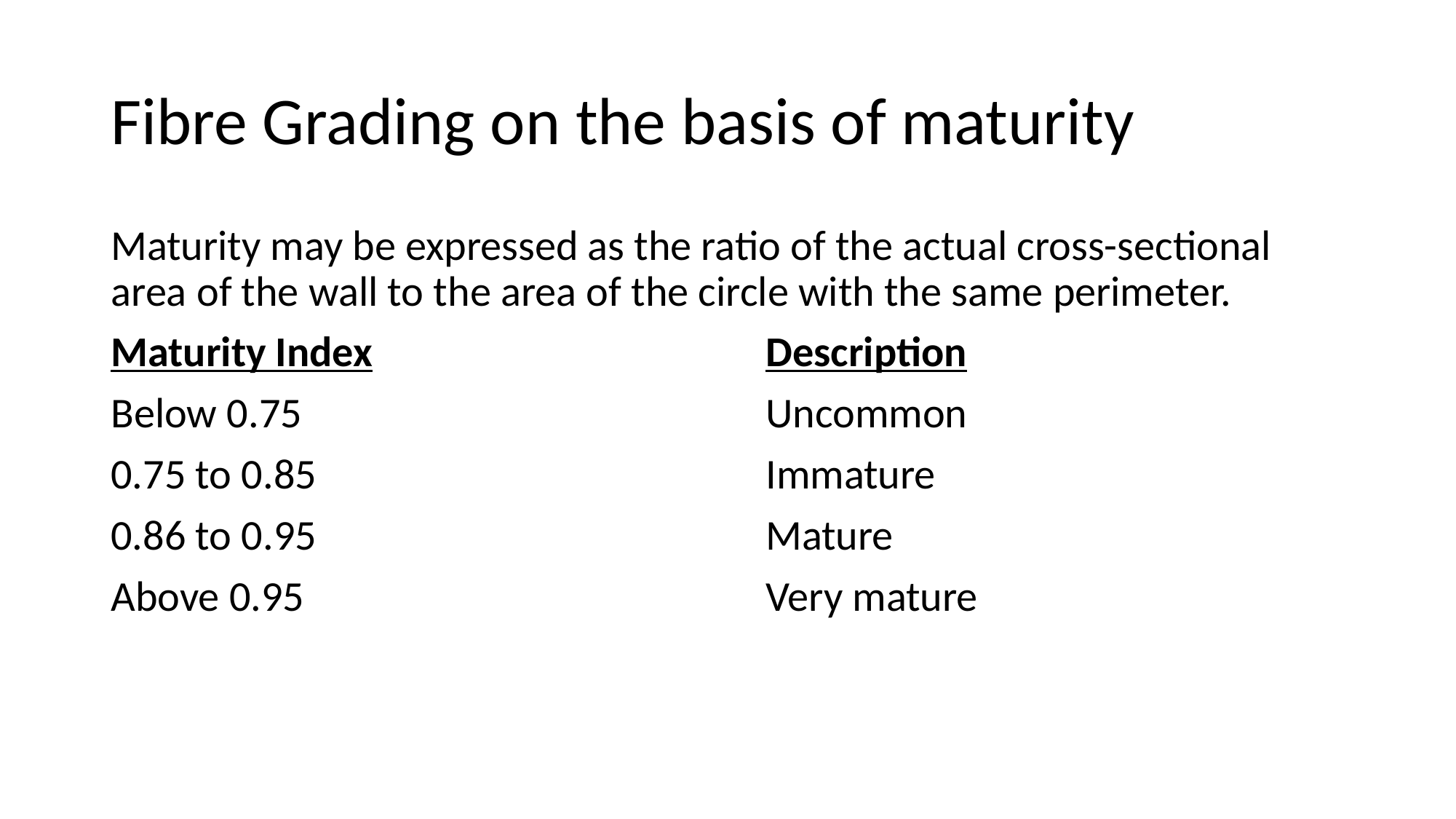

# Fibre Grading on the basis of maturity
Maturity may be expressed as the ratio of the actual cross-sectional area of the wall to the area of the circle with the same perimeter.
Maturity Index				Description
Below 0.75					Uncommon
0.75 to 0.85					Immature
0.86 to 0.95					Mature
Above 0.95					Very mature